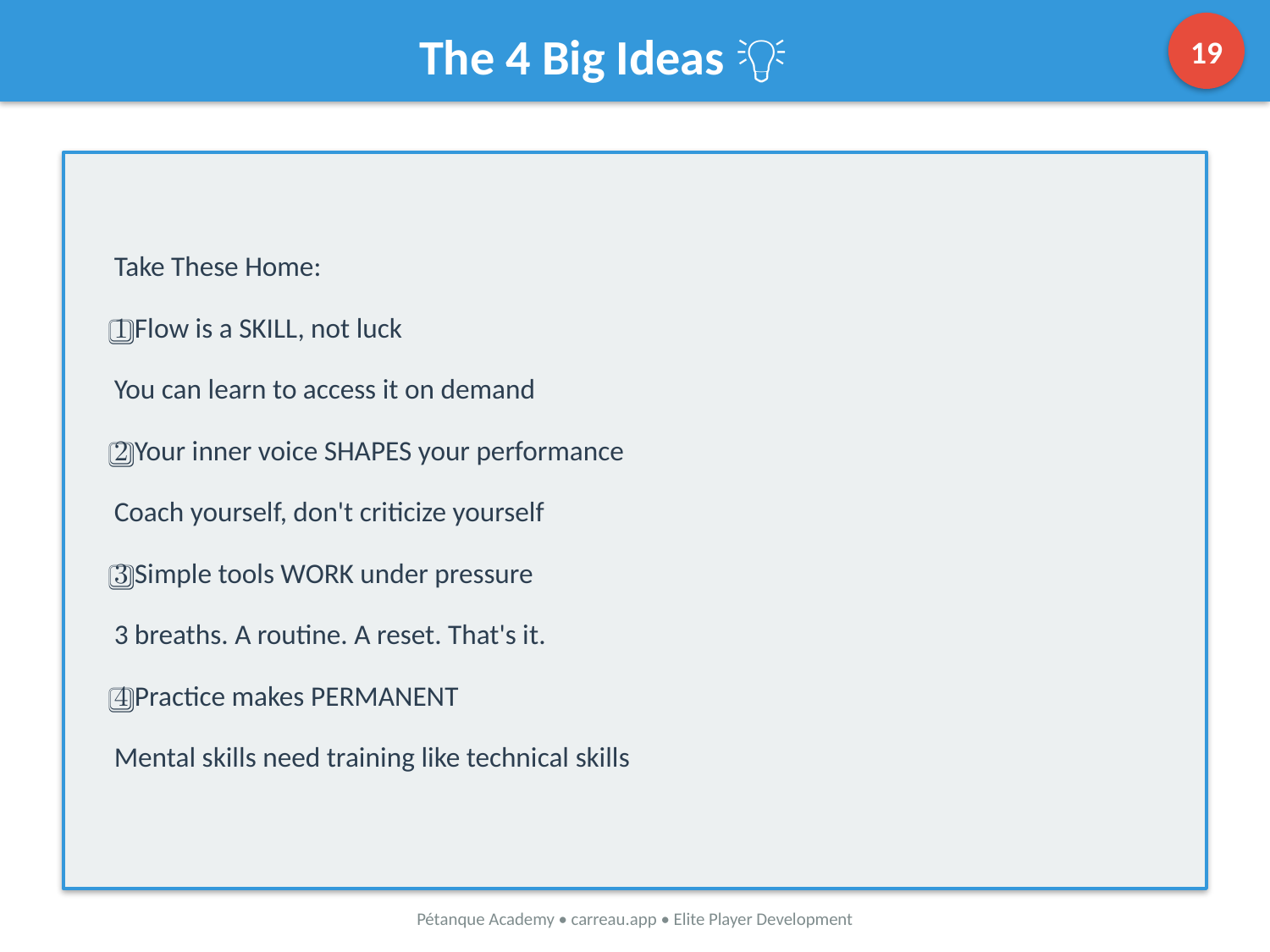

19
The 4 Big Ideas 💡

Take These Home:
1️⃣ Flow is a SKILL, not luck
You can learn to access it on demand
2️⃣ Your inner voice SHAPES your performance
Coach yourself, don't criticize yourself
3️⃣ Simple tools WORK under pressure
3 breaths. A routine. A reset. That's it.
4️⃣ Practice makes PERMANENT
Mental skills need training like technical skills
Pétanque Academy • carreau.app • Elite Player Development